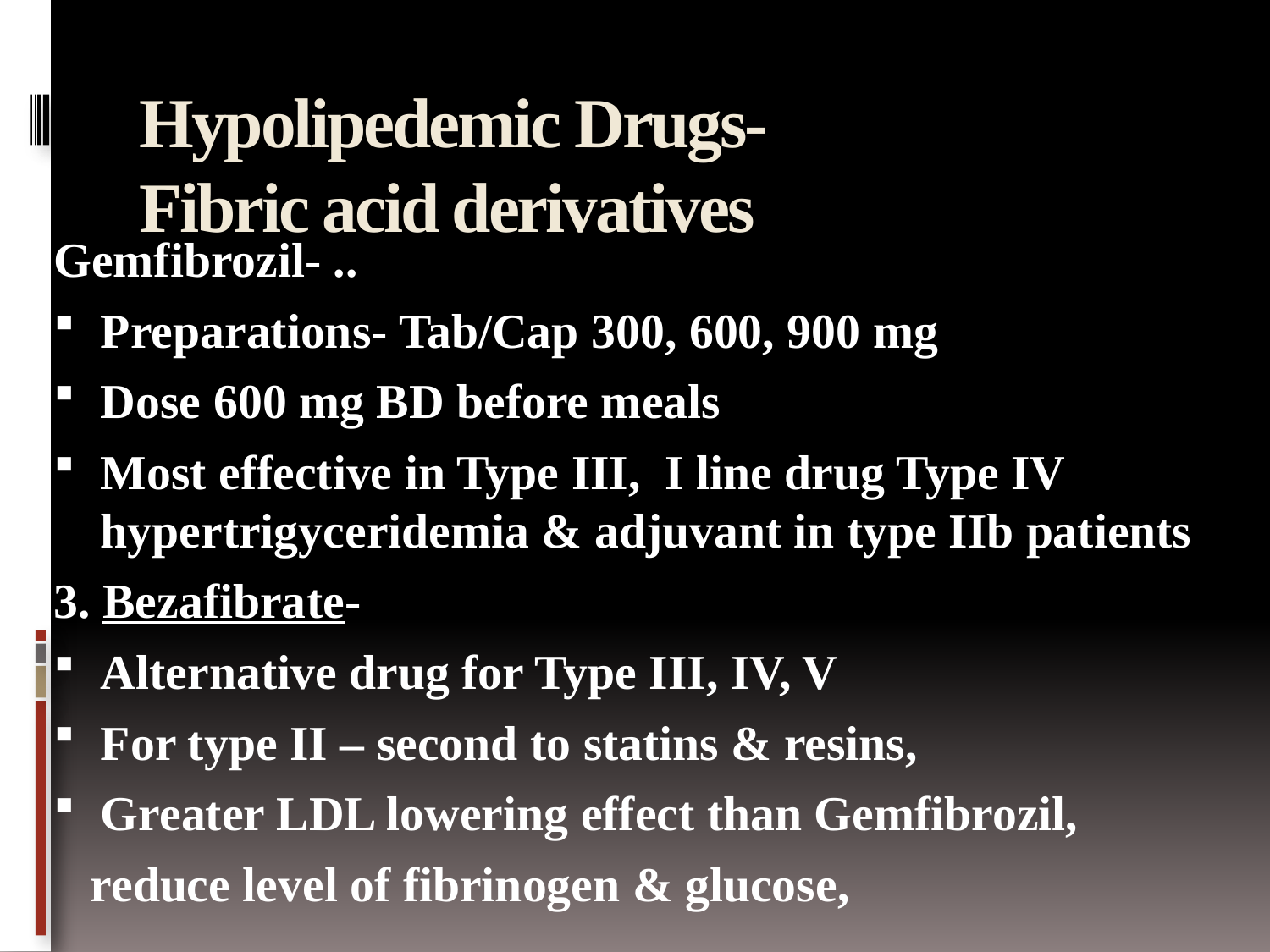

# Hypolipedemic Drugs- Fibric acid derivatives
Gemfibrozil- ..
Preparations- Tab/Cap 300, 600, 900 mg
Dose 600 mg BD before meals
Most effective in Type III,  I line drug Type IV hypertrigyceridemia & adjuvant in type IIb patients
3. Bezafibrate-
Alternative drug for Type III, IV, V
For type II – second to statins & resins,
Greater LDL lowering effect than Gemfibrozil,
   reduce level of fibrinogen & glucose,